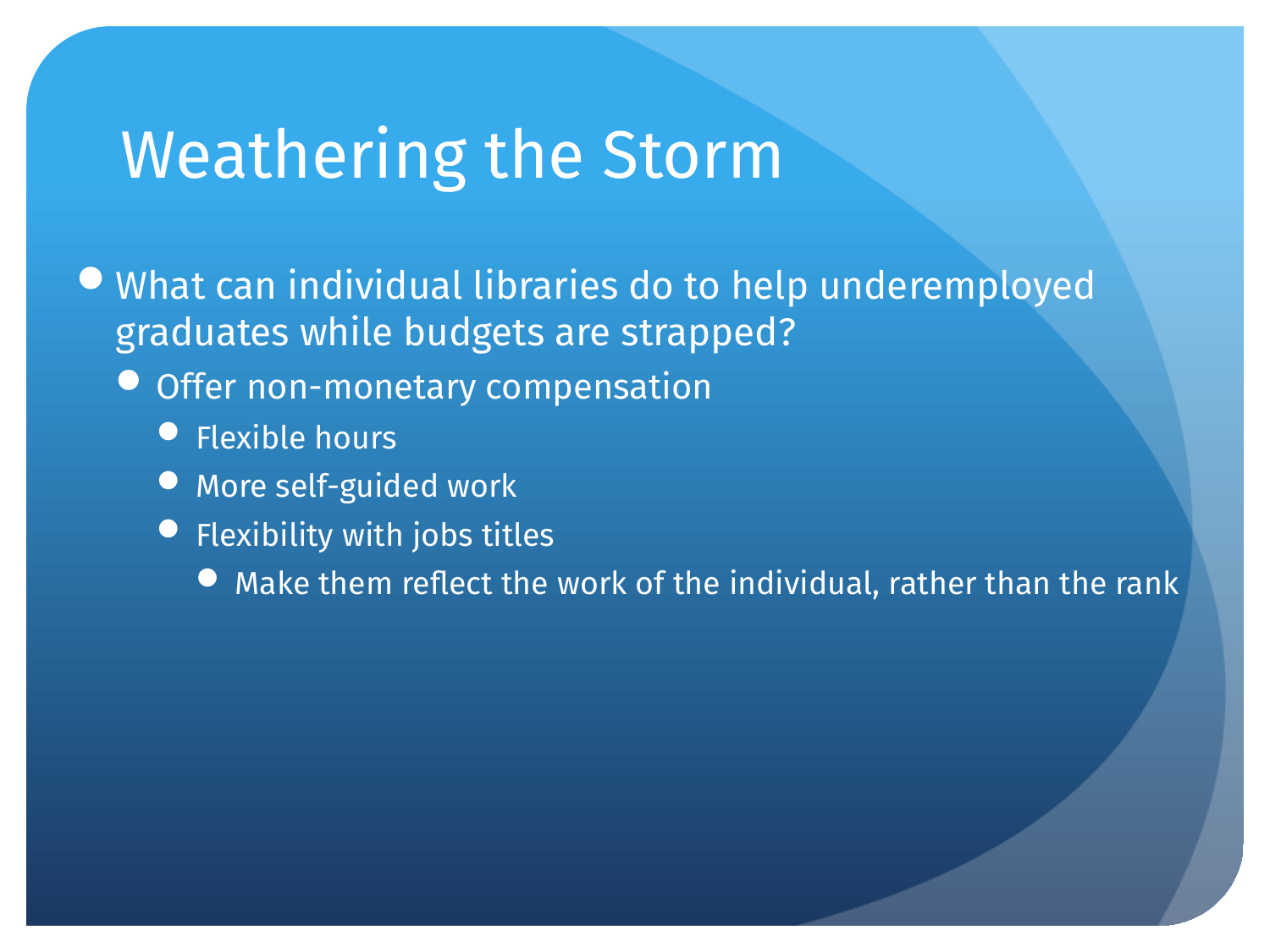

# Weathering the Storm
What can individual libraries do to help underemployed graduates while budgets are strapped?
Offer non-monetary compensation
Flexible hours
More self-guided work
Flexibility with jobs titles
Make them reflect the work of the individual, rather than the rank